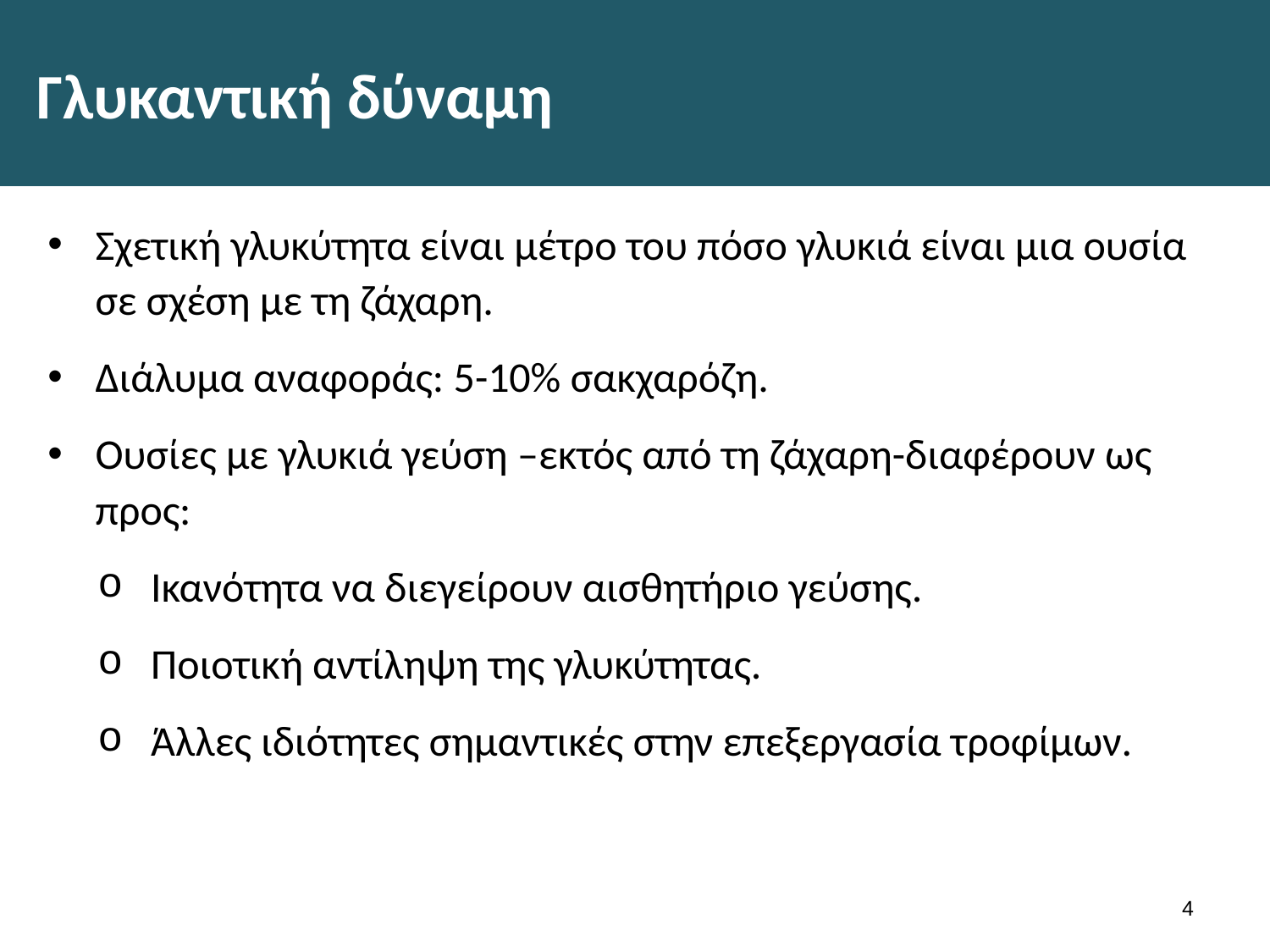

# Γλυκαντική δύναμη
Σχετική γλυκύτητα είναι μέτρο του πόσο γλυκιά είναι μια ουσία σε σχέση με τη ζάχαρη.
Διάλυμα αναφοράς: 5-10% σακχαρόζη.
Ουσίες με γλυκιά γεύση –εκτός από τη ζάχαρη-διαφέρουν ως προς:
Ικανότητα να διεγείρουν αισθητήριο γεύσης.
Ποιοτική αντίληψη της γλυκύτητας.
Άλλες ιδιότητες σημαντικές στην επεξεργασία τροφίμων.
4